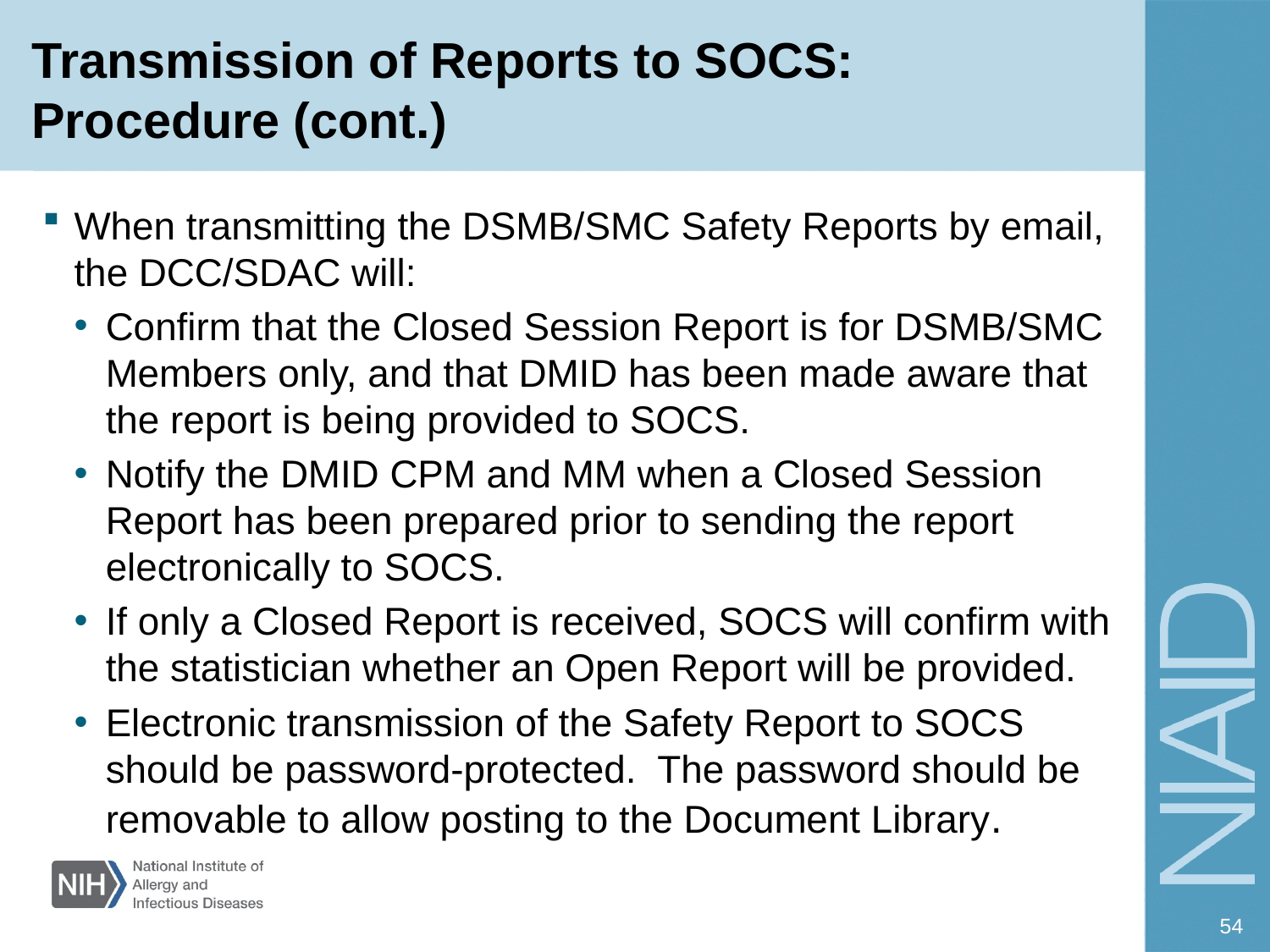

# Transmission of Reports to SOCS: Procedure (cont.)
When transmitting the DSMB/SMC Safety Reports by email, the DCC/SDAC will:
Confirm that the Closed Session Report is for DSMB/SMC Members only, and that DMID has been made aware that the report is being provided to SOCS.
Notify the DMID CPM and MM when a Closed Session Report has been prepared prior to sending the report electronically to SOCS.
If only a Closed Report is received, SOCS will confirm with the statistician whether an Open Report will be provided.
Electronic transmission of the Safety Report to SOCS should be password-protected.  The password should be removable to allow posting to the Document Library.
54